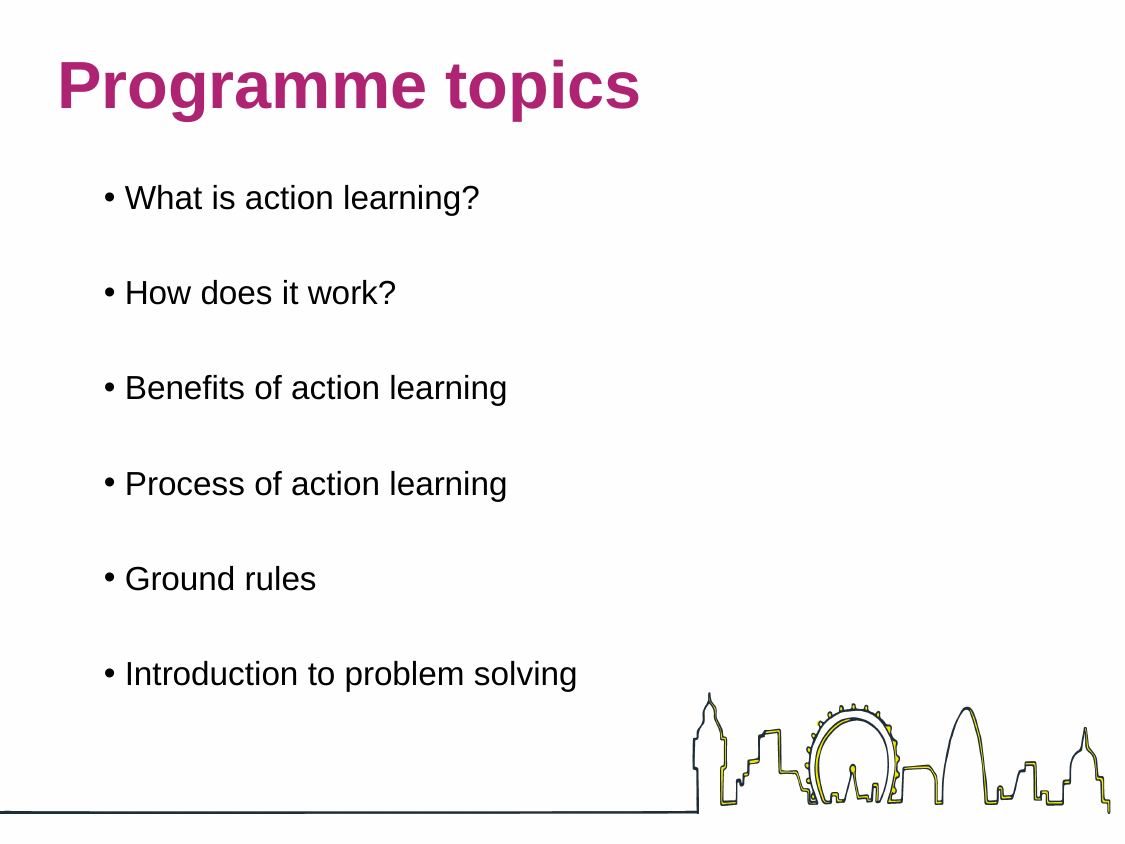

# Programme topics
What is action learning?

How does it work?

Benefits of action learning

Process of action learning

Ground rules

Introduction to problem solving